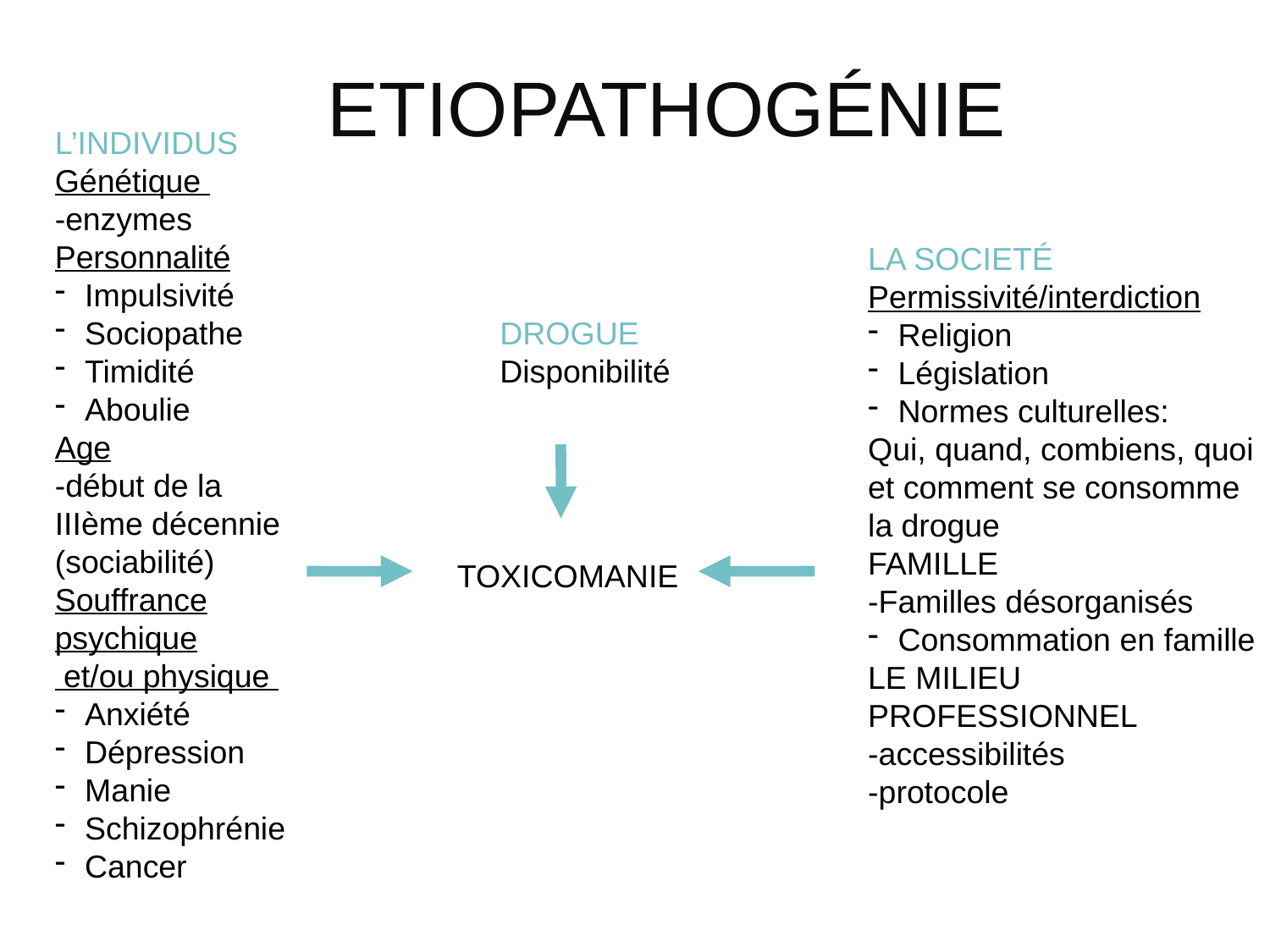

# ETIOPATHOGÉNIE
L’INDIVIDUS
Génétique
-enzymes
Personnalité
Impulsivité
Sociopathe
Timidité
Aboulie
Age
-début de la IIIème décennie
(sociabilité)
Souffrance psychique
 et/ou physique
Anxiété
Dépression
Manie
Schizophrénie
Cancer
LA SOCIETÉ
Permissivité/interdiction
Religion
Législation
Normes culturelles:
Qui, quand, combiens, quoi et comment se consomme la drogue
FAMILLE
-Familles désorganisés
Consommation en famille
LE MILIEU PROFESSIONNEL
-accessibilités
-protocole
DROGUE
Disponibilité

TOXICOMANIE